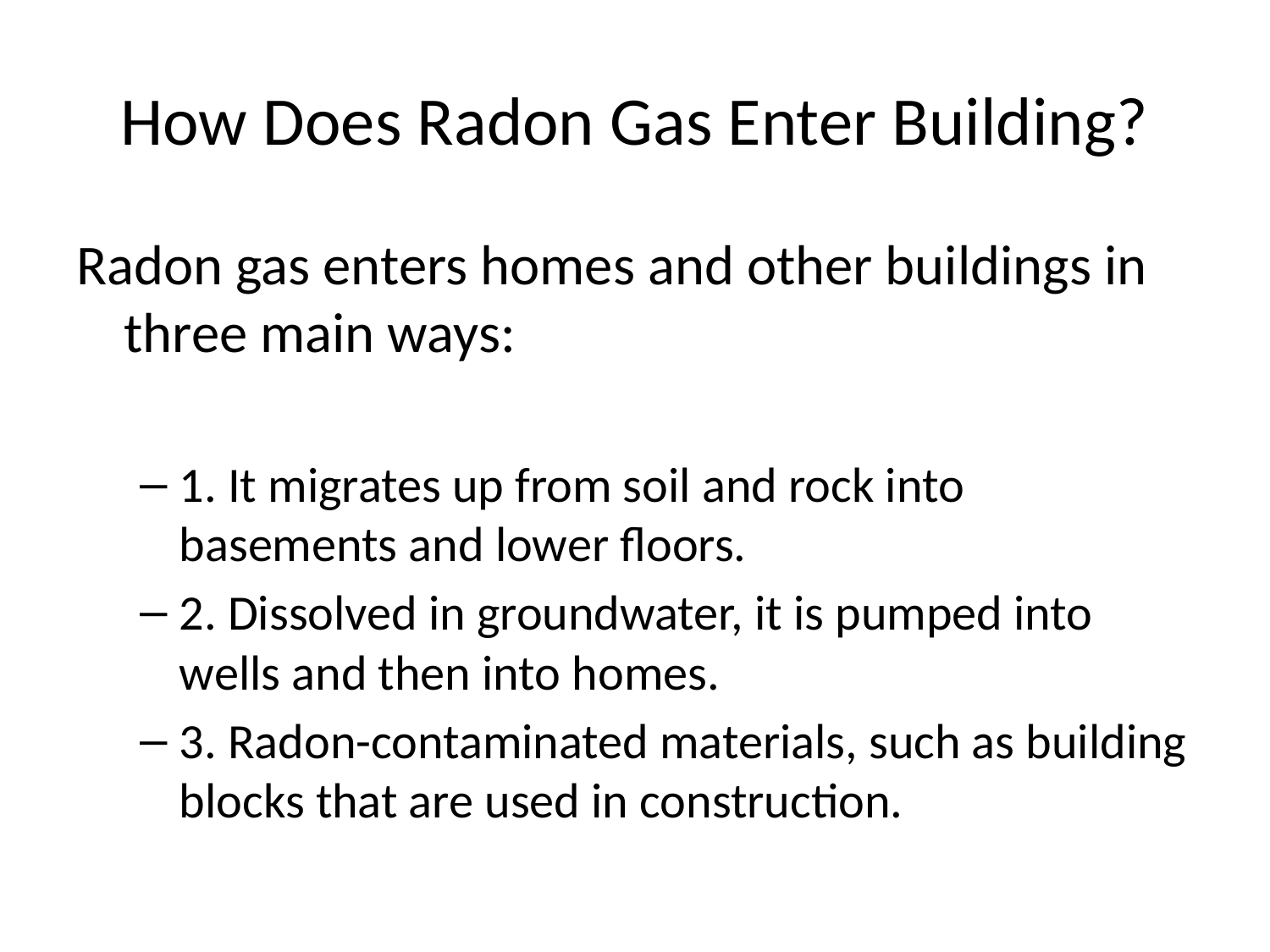

# How Does Radon Gas Enter Building?
Radon gas enters homes and other buildings in three main ways:

1. It migrates up from soil and rock into basements and lower floors.
2. Dissolved in groundwater, it is pumped into wells and then into homes.
3. Radon-contaminated materials, such as building blocks that are used in construction.